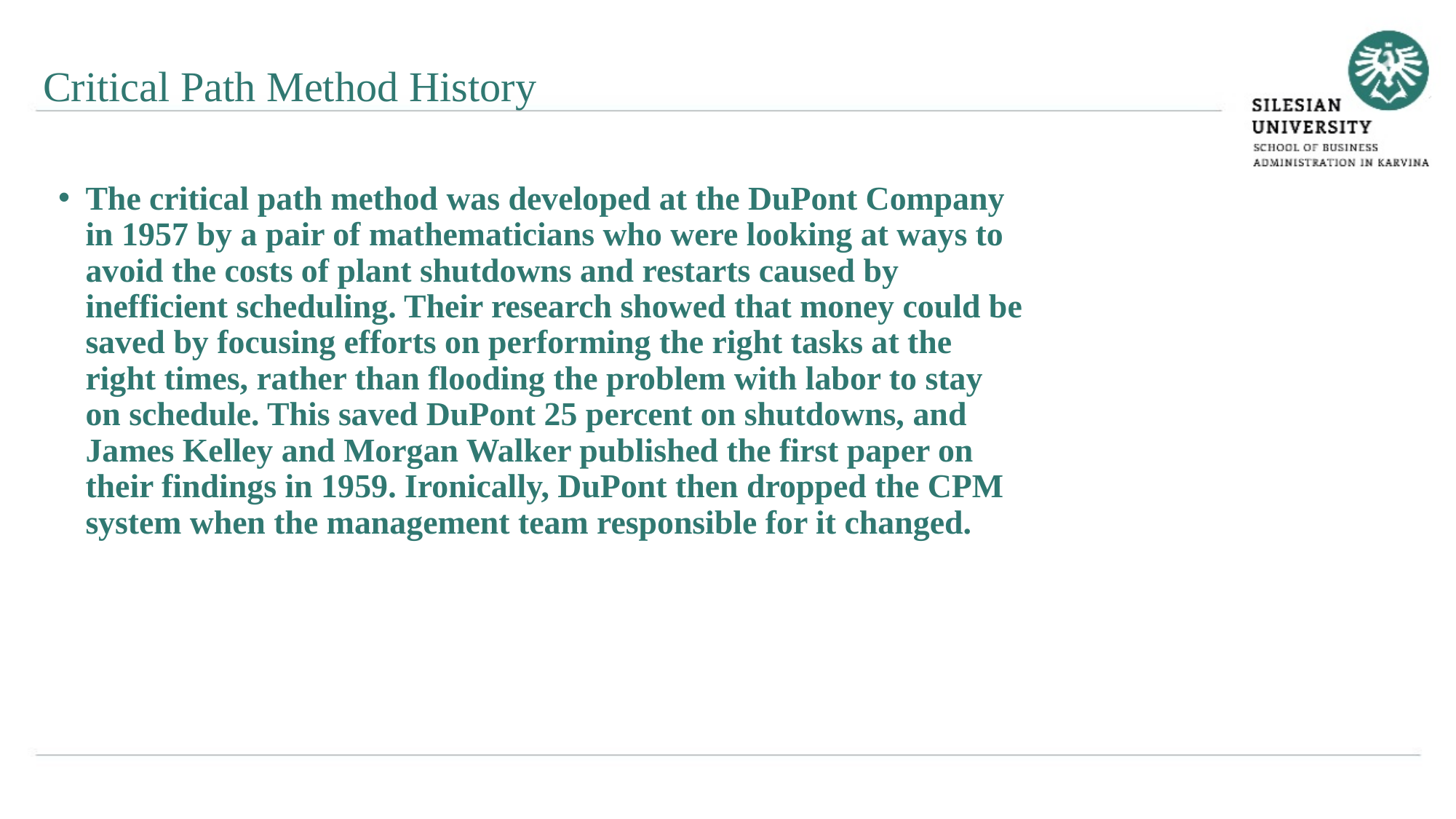

Critical Path Method History
The critical path method was developed at the DuPont Company in 1957 by a pair of mathematicians who were looking at ways to avoid the costs of plant shutdowns and restarts caused by inefficient scheduling. Their research showed that money could be saved by focusing efforts on performing the right tasks at the right times, rather than flooding the problem with labor to stay on schedule. This saved DuPont 25 percent on shutdowns, and James Kelley and Morgan Walker published the first paper on their findings in 1959. Ironically, DuPont then dropped the CPM system when the management team responsible for it changed.